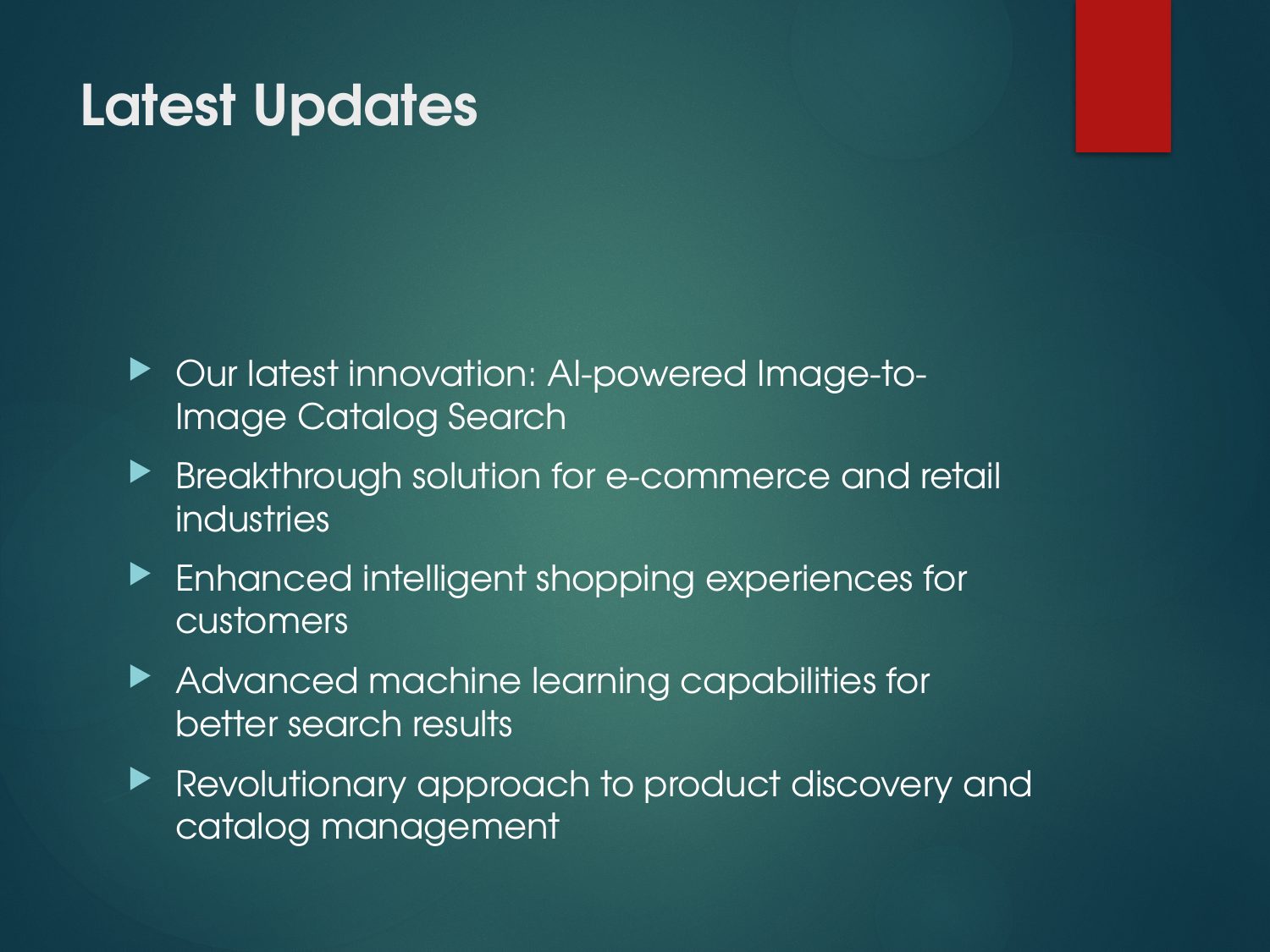

# Latest Updates

Our latest innovation: AI-powered Image-to-Image Catalog Search
Breakthrough solution for e-commerce and retail industries
Enhanced intelligent shopping experiences for customers
Advanced machine learning capabilities for better search results
Revolutionary approach to product discovery and catalog management